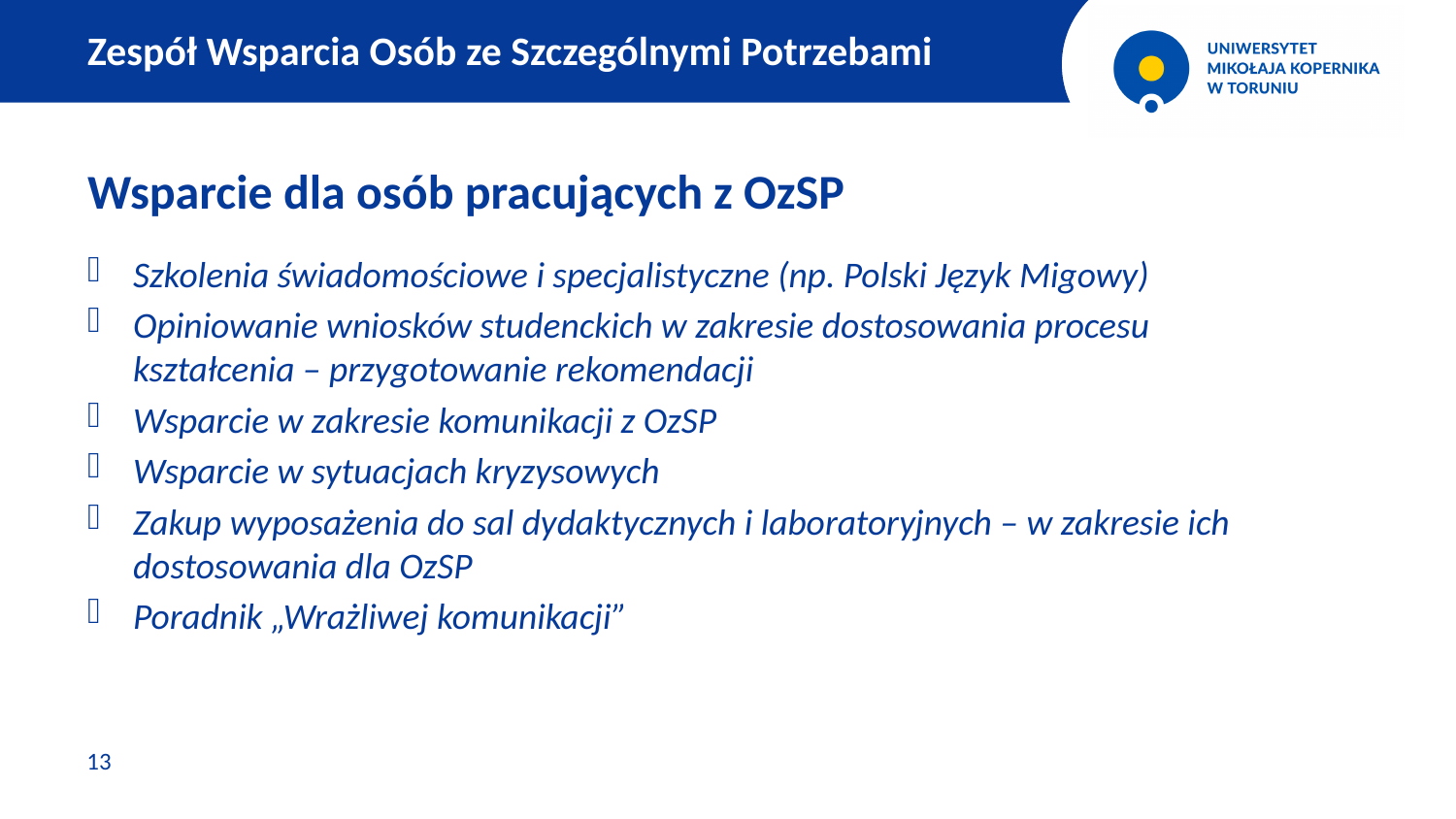

Zespół Wsparcia Osób ze Szczególnymi Potrzebami
Wsparcie dla osób pracujących z OzSP
Szkolenia świadomościowe i specjalistyczne (np. Polski Język Migowy)
Opiniowanie wniosków studenckich w zakresie dostosowania procesu kształcenia – przygotowanie rekomendacji
Wsparcie w zakresie komunikacji z OzSP
Wsparcie w sytuacjach kryzysowych
Zakup wyposażenia do sal dydaktycznych i laboratoryjnych – w zakresie ich dostosowania dla OzSP
Poradnik „Wrażliwej komunikacji”